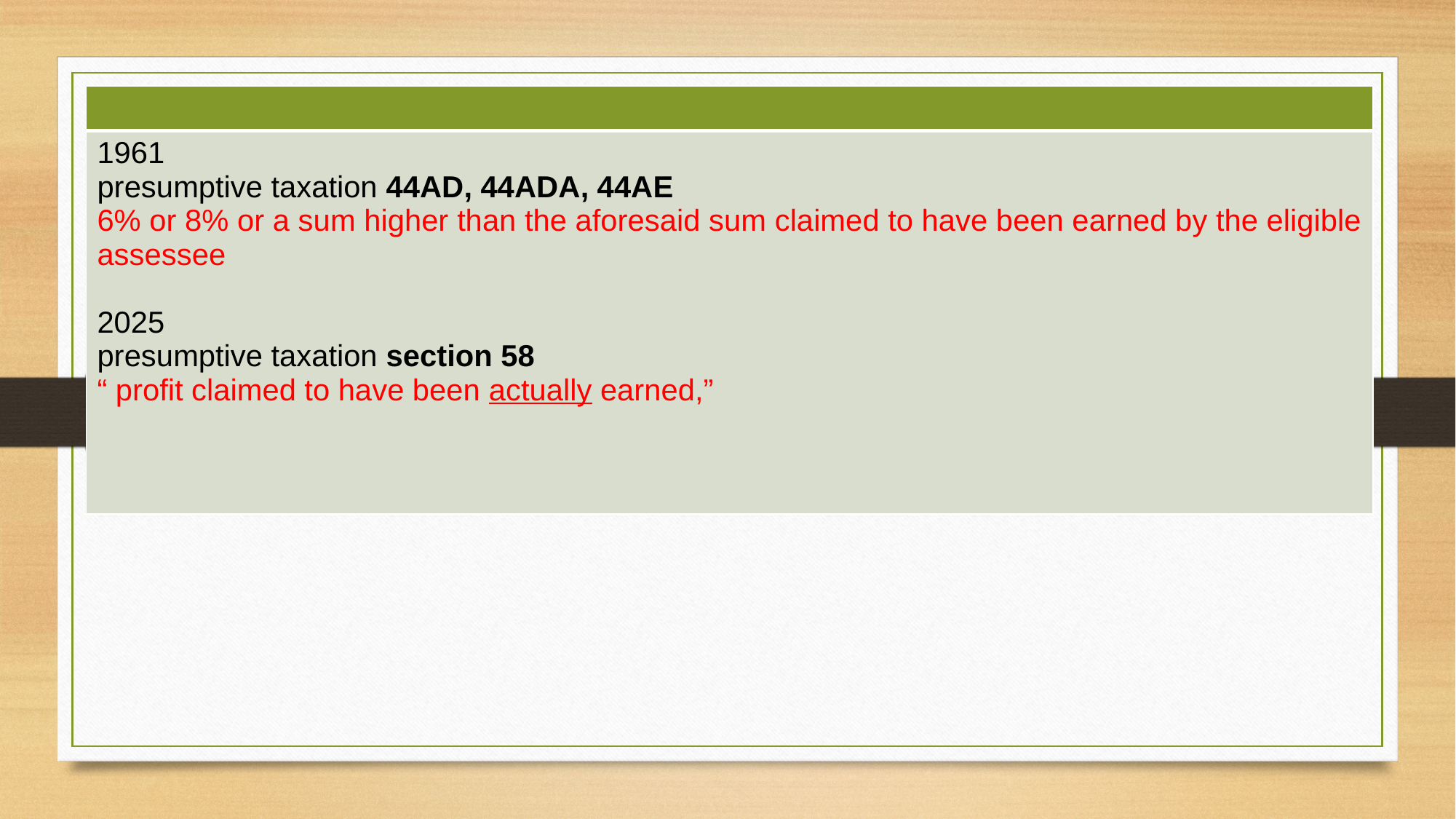

|  |
| --- |
| 1961 presumptive taxation 44AD, 44ADA, 44AE 6% or 8% or a sum higher than the aforesaid sum claimed to have been earned by the eligible assessee 2025 presumptive taxation section 58 “ profit claimed to have been actually earned,” |